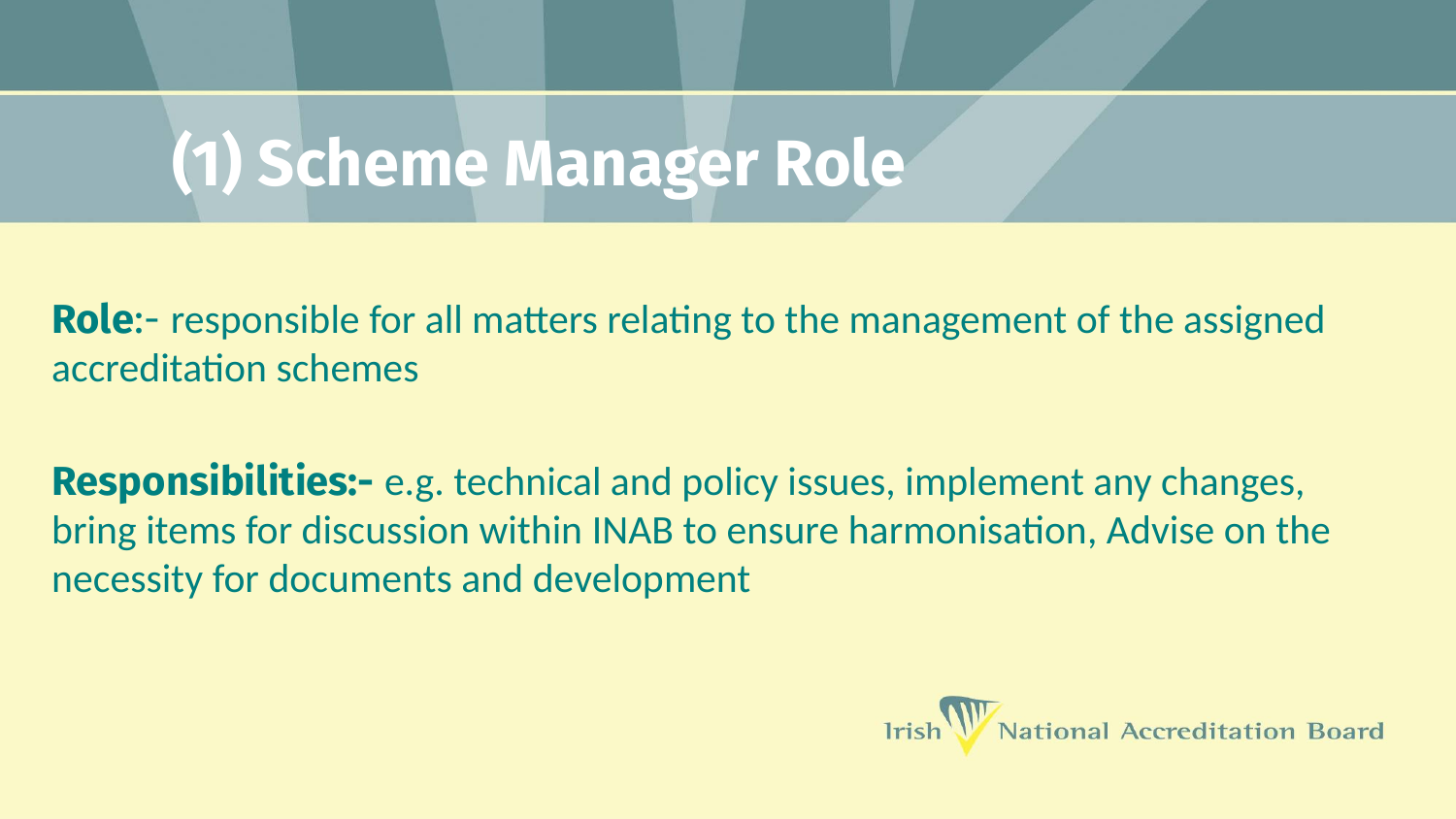

# (1) Scheme Manager Role

Role:- responsible for all matters relating to the management of the assigned accreditation schemes

Responsibilities:- e.g. technical and policy issues, implement any changes, bring items for discussion within INAB to ensure harmonisation, Advise on the necessity for documents and development